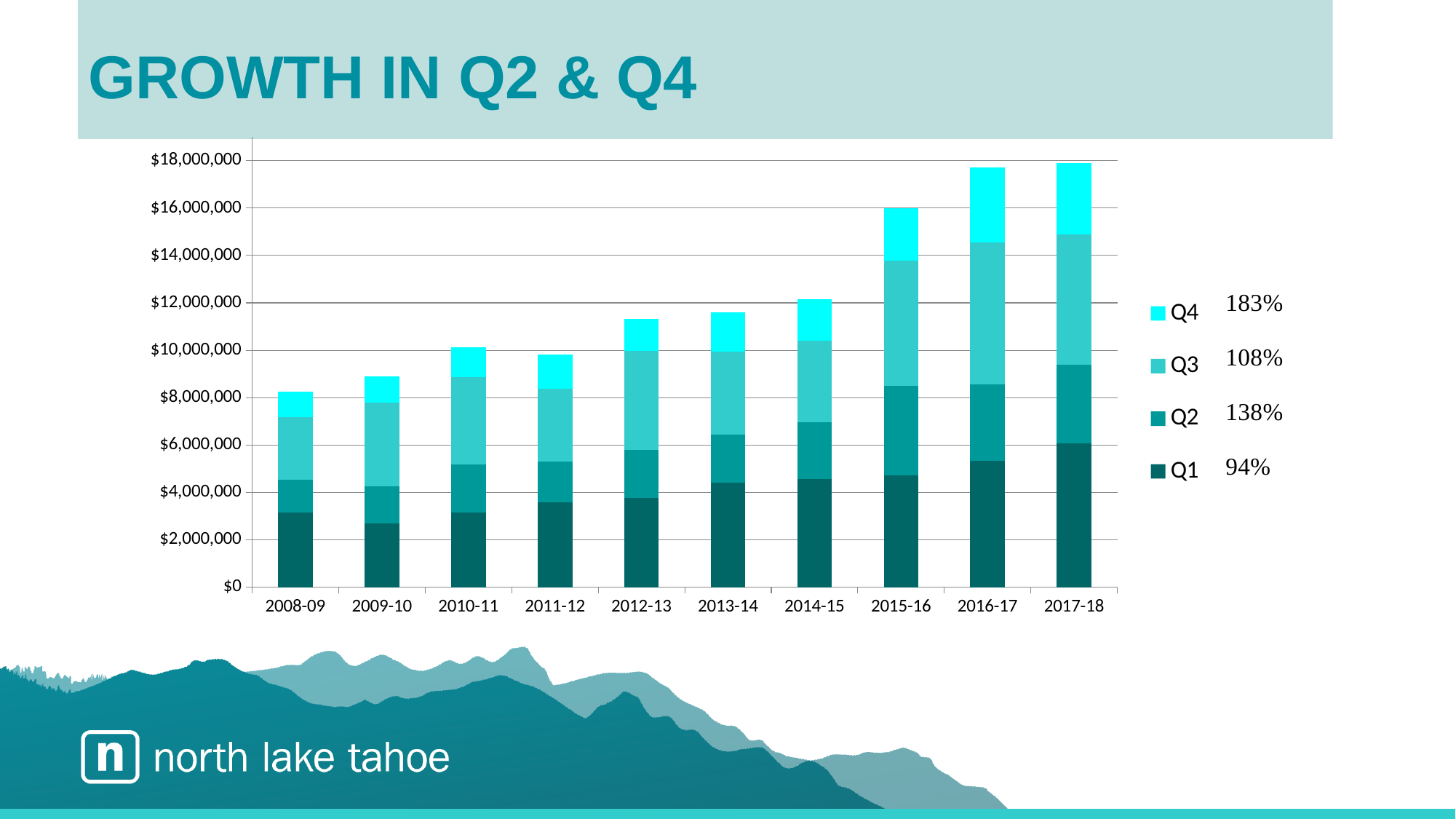

# Growth in Q2 & Q4

### Chart

| Category | Q1 | Q2 | Q3 | Q4 |
|---|---|---|---|---|
| 2008-09 | 3144788.0 | 1383505.0 | 2661368.0 | 1066840.0 |
| 2009-10 | 2703071.0 | 1556649.0 | 3537143.0 | 1102914.0 |
| 2010-11 | 3145193.0 | 2027192.0 | 3695958.0 | 1271687.0 |
| 2011-12 | 3578859.0 | 1708682.0 | 3083886.0 | 1461499.0 |
| 2012-13 | 3767648.0 | 2018857.0 | 4199290.0 | 1352487.0 |
| 2013-14 | 4401526.0 | 2048674.0 | 3496893.0 | 1639259.0 |
| 2014-15 | 4560082.0 | 2414779.0 | 3428463.0 | 1741191.0 |
| 2015-16 | 4727680.0 | 3755321.0 | 5312526.0 | 2197174.0 |
| 2016-17 | 5331825.0 | 3214815.0 | 6017515.0 | 3149226.0 |
| 2017-18 | 6083845.0 | 3297640.0 | 5500489.0 | 3014361.0 |